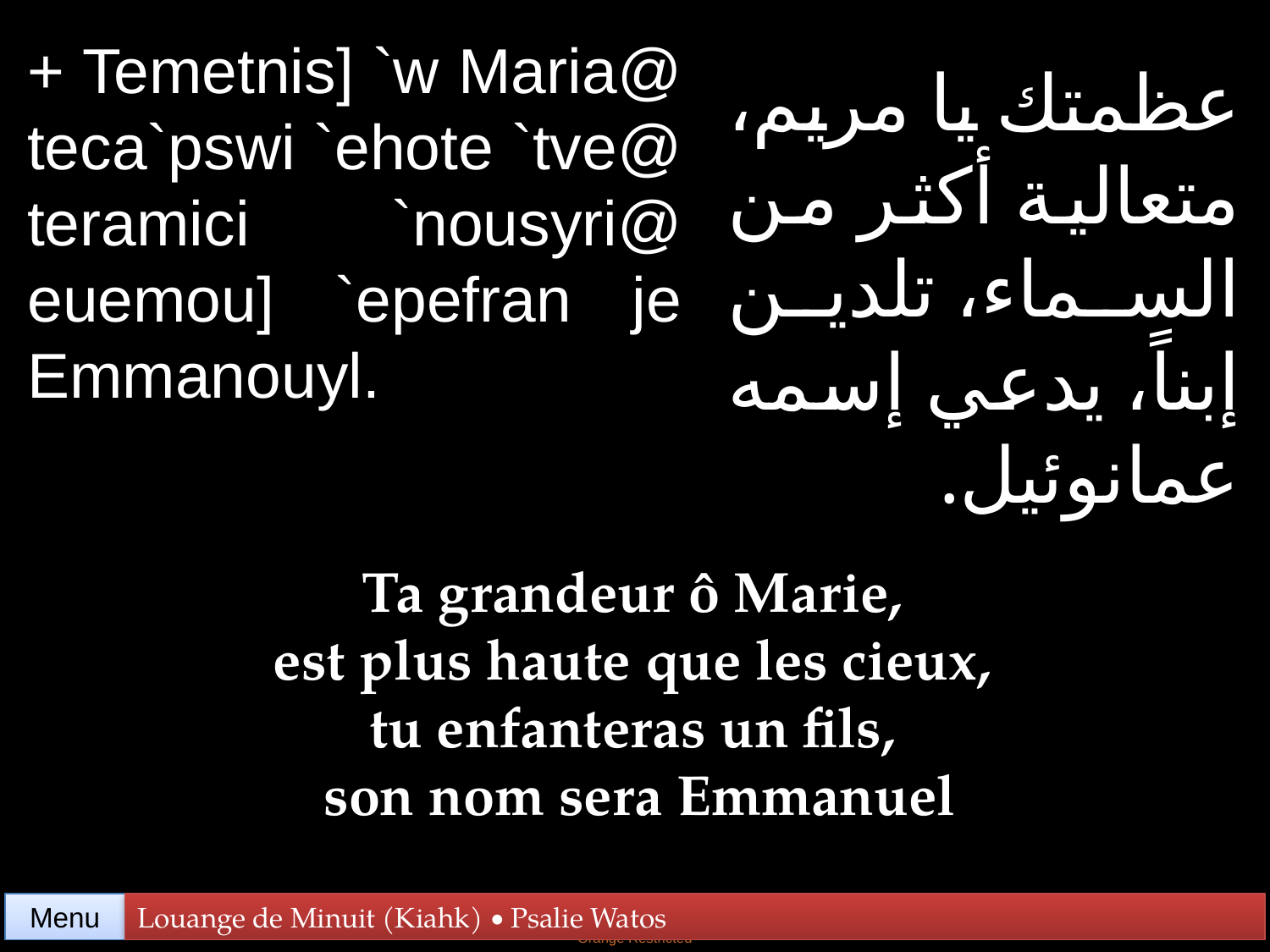

+ Temetnis] `w Maria@ teca`pswi `ehote `tve@ teramici `nousyri@ euemou] `epefran je Emmanouyl.
عظمتك يا مريم، متعالية أكثر من السماء، تلدين إبناً، يدعي إسمه عمانوئيل.
Ta grandeur ô Marie,
est plus haute que les cieux,
tu enfanteras un fils,
son nom sera Emmanuel
Menu
Louange de Minuit (Kiahk) • Psalie Watos